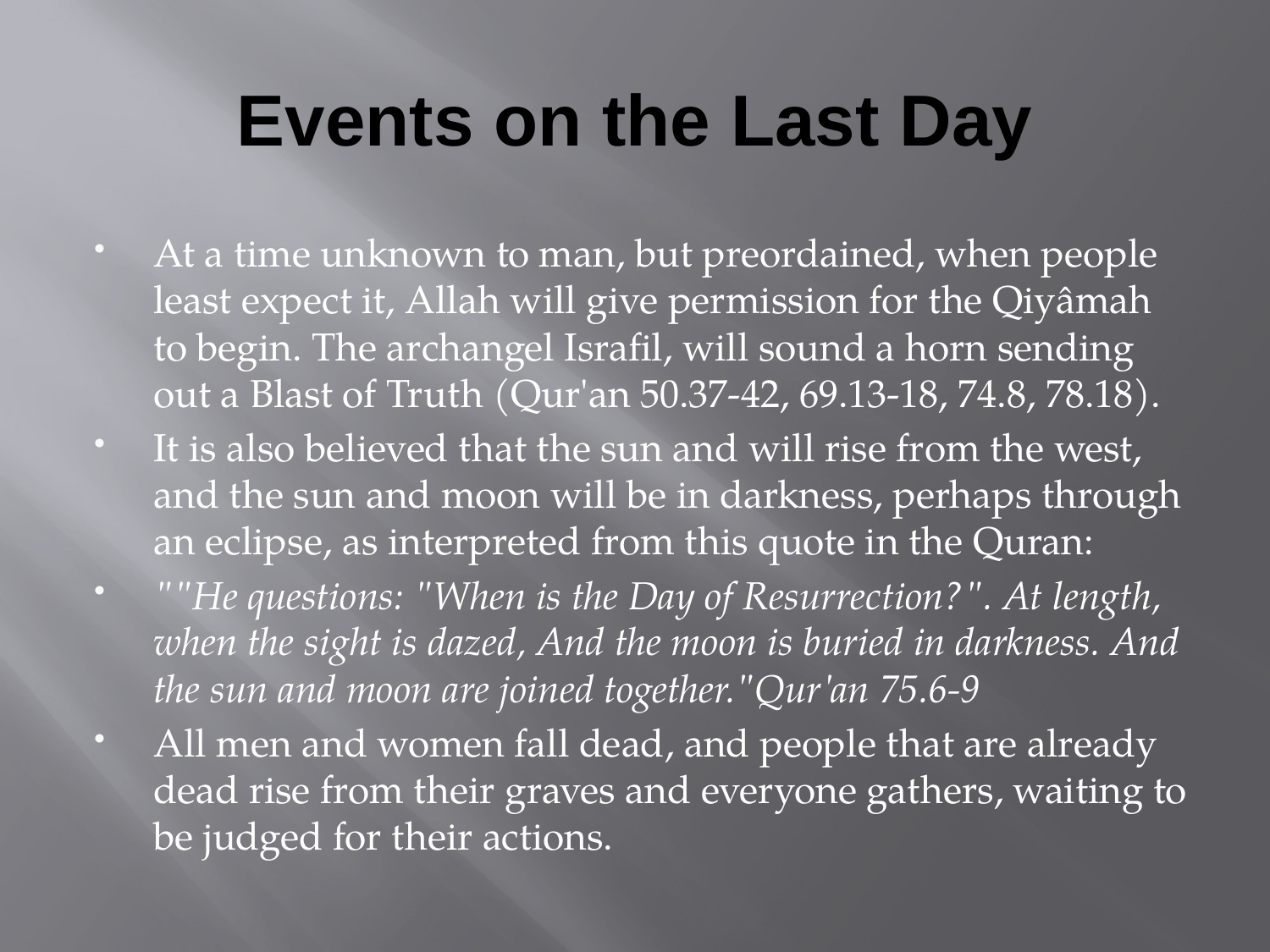

# Events on the Last Day
At a time unknown to man, but preordained, when people least expect it, Allah will give permission for the Qiyâmah to begin. The archangel Israfil, will sound a horn sending out a Blast of Truth (Qur'an 50.37-42, 69.13-18, 74.8, 78.18).
It is also believed that the sun and will rise from the west, and the sun and moon will be in darkness, perhaps through an eclipse, as interpreted from this quote in the Quran:
""He questions: "When is the Day of Resurrection?". At length, when the sight is dazed, And the moon is buried in darkness. And the sun and moon are joined together."Qur'an 75.6-9
All men and women fall dead, and people that are already dead rise from their graves and everyone gathers, waiting to be judged for their actions.